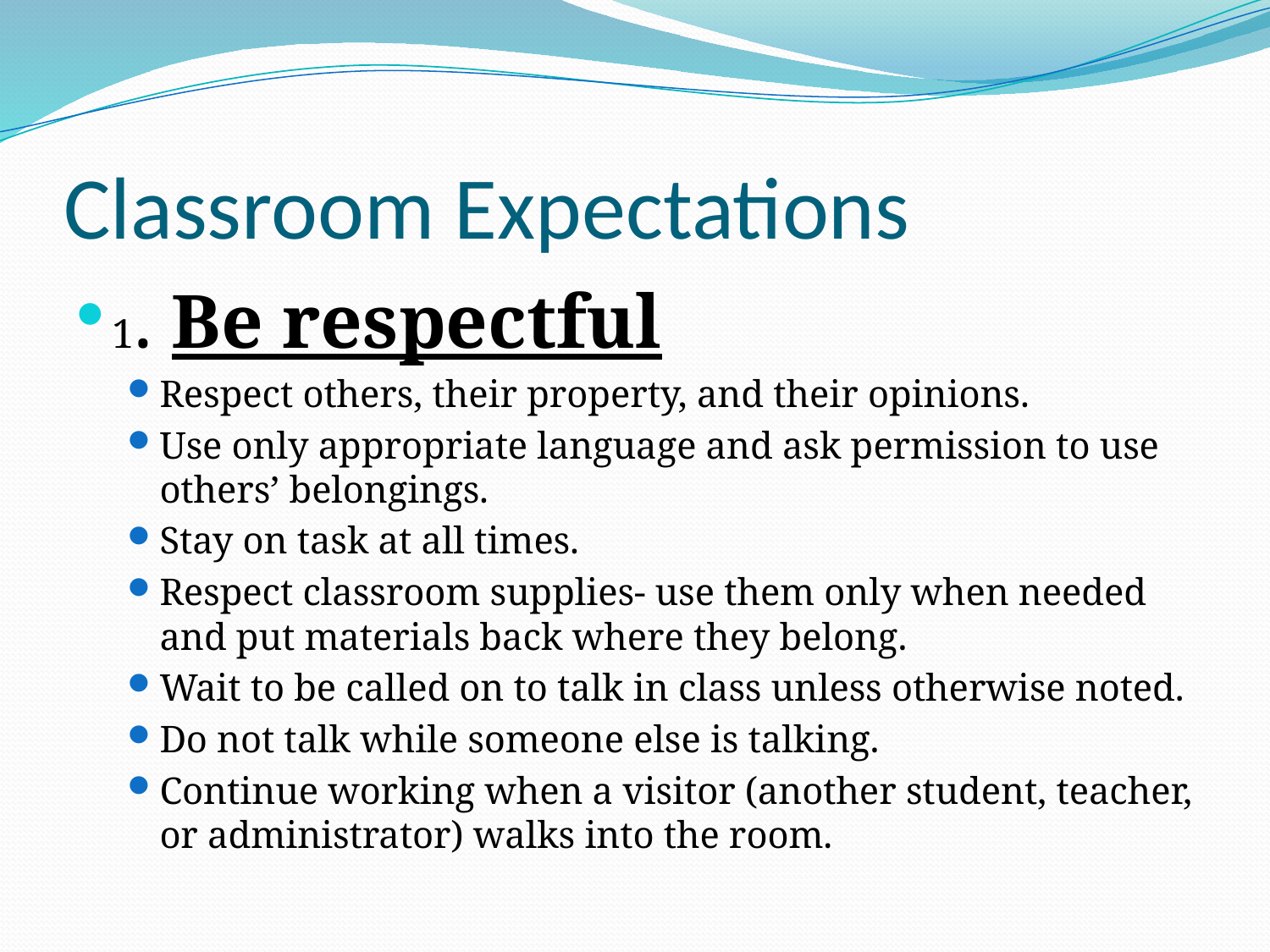

# Classroom Expectations
1. Be respectful
Respect others, their property, and their opinions.
Use only appropriate language and ask permission to use others’ belongings.
Stay on task at all times.
Respect classroom supplies- use them only when needed and put materials back where they belong.
Wait to be called on to talk in class unless otherwise noted.
Do not talk while someone else is talking.
Continue working when a visitor (another student, teacher, or administrator) walks into the room.